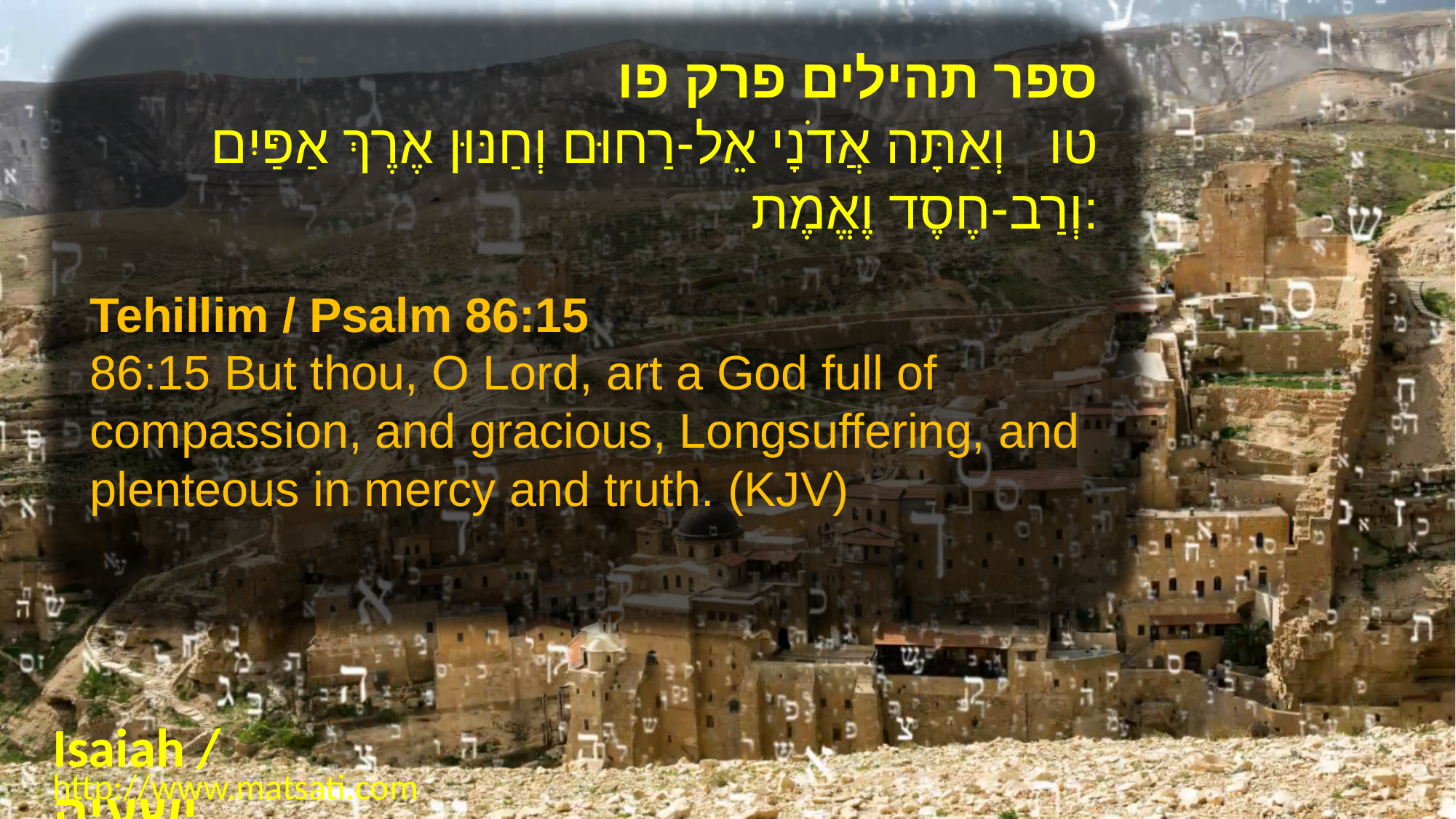

ספר תהילים פרק פו
טו   וְאַתָּה אֲדֹנָי אֵל-רַחוּם וְחַנּוּן אֶרֶךְ אַפַּיִם וְרַב-חֶסֶד וֶאֱמֶת:

Tehillim / Psalm 86:15
86:15 But thou, O Lord, art a God full of compassion, and gracious, Longsuffering, and plenteous in mercy and truth. (KJV)
Isaiah / ישעיה
http://www.matsati.com